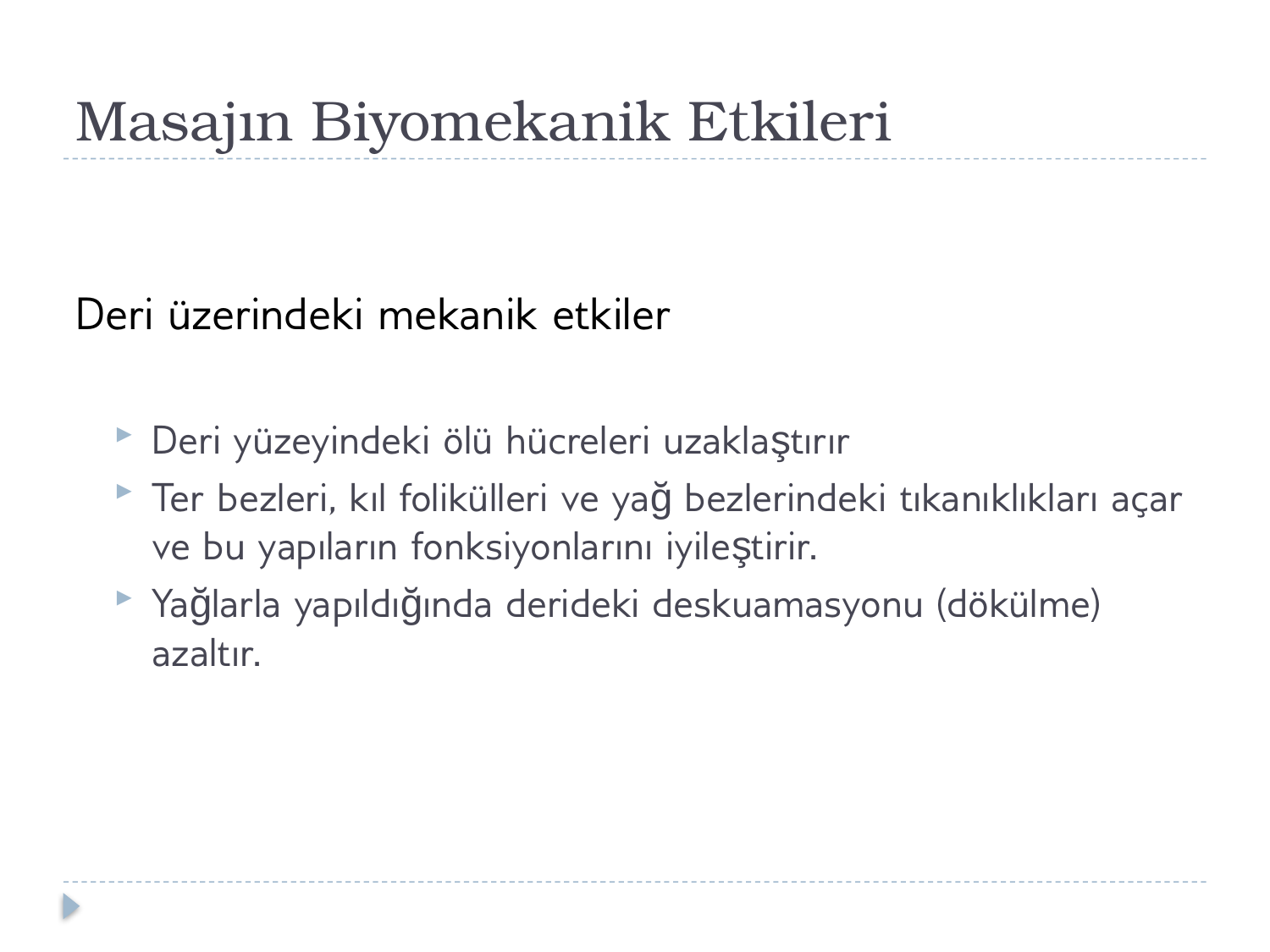

# Masajın Biyomekanik Etkileri
Deri üzerindeki mekanik etkiler

Deri yüzeyindeki ölü hücreleri uzaklaştırır
Ter bezleri, kıl folikülleri ve yağ bezlerindeki tıkanıklıkları açar ve bu yapıların fonksiyonlarını iyileştirir.
Yağlarla yapıldığında derideki deskuamasyonu (dökülme) azaltır.